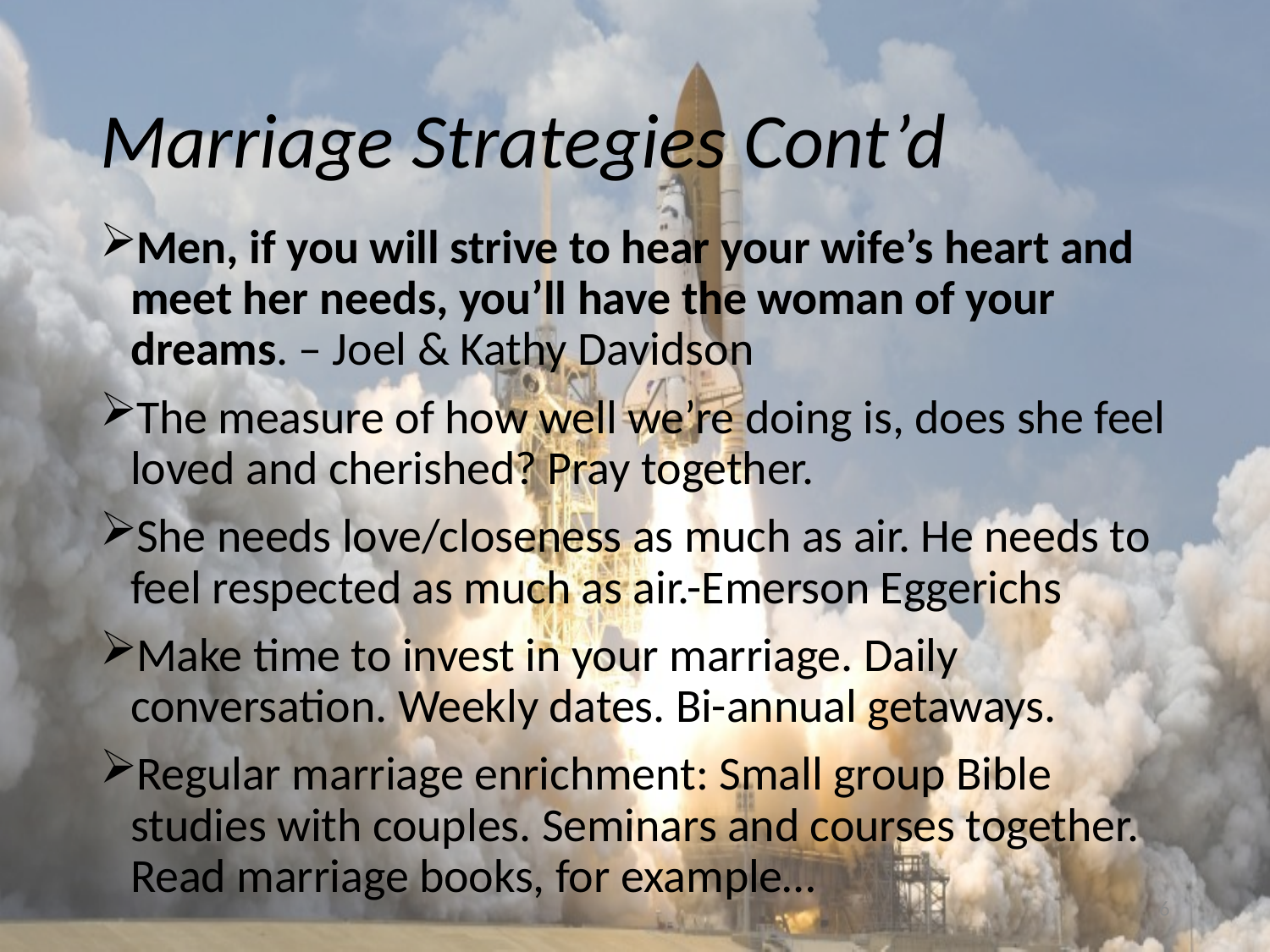

# Marriage Strategies Cont’d
Men, if you will strive to hear your wife’s heart and meet her needs, you’ll have the woman of your dreams. – Joel & Kathy Davidson
The measure of how well we’re doing is, does she feel loved and cherished? Pray together.
She needs love/closeness as much as air. He needs to feel respected as much as air.-Emerson Eggerichs
Make time to invest in your marriage. Daily conversation. Weekly dates. Bi-annual getaways.
Regular marriage enrichment: Small group Bible studies with couples. Seminars and courses together. Read marriage books, for example…
6